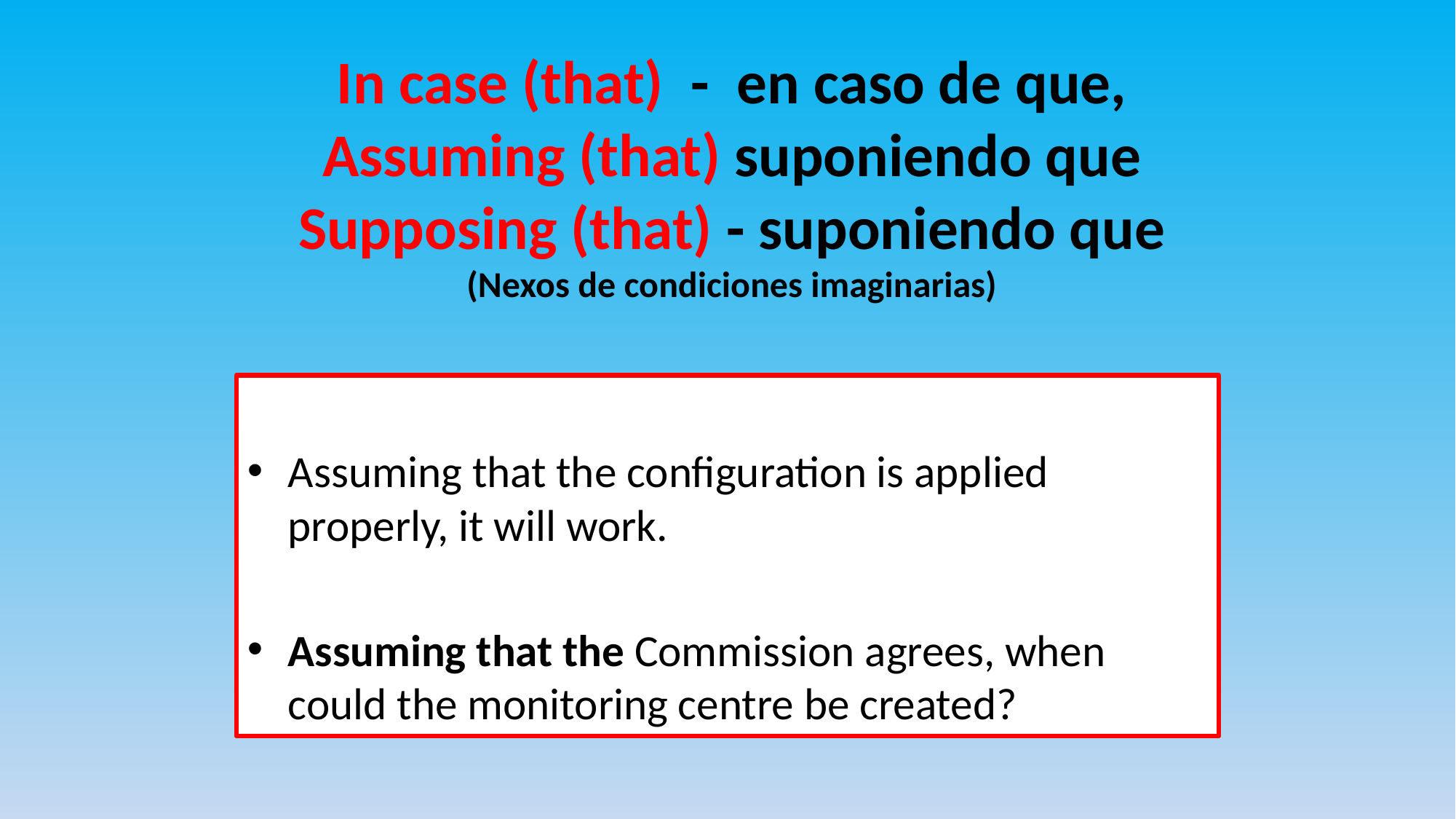

# In case (that)  -  en caso de que, Assuming (that) suponiendo que Supposing (that) - suponiendo que (Nexos de condiciones imaginarias)

Assuming that the configuration is applied properly, it will work.

Assuming that the Commission agrees, when could the monitoring centre be created?